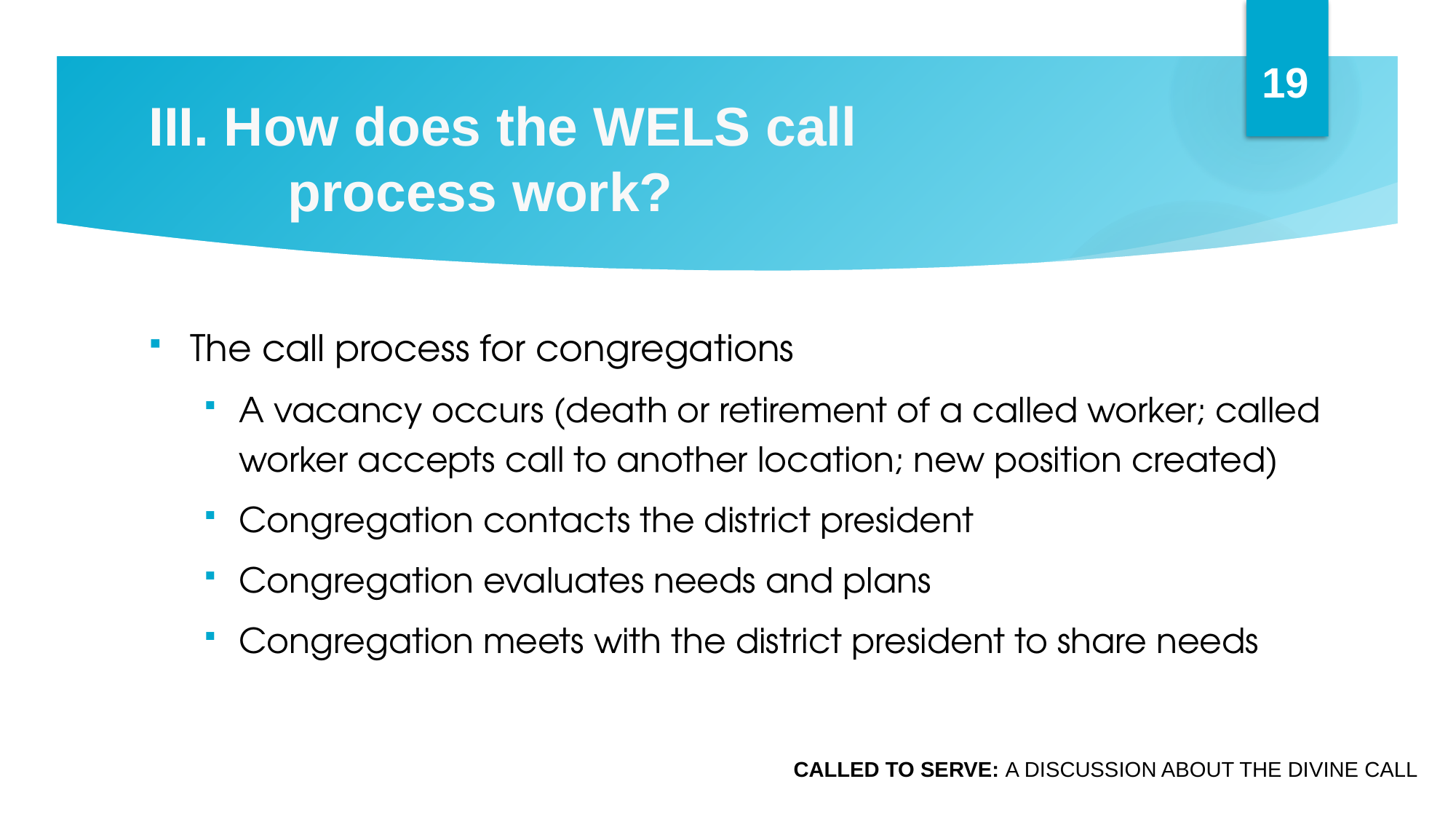

19
# III. How does the WELS call 	   	  	 	  process work?
The call process for congregations
A vacancy occurs (death or retirement of a called worker; called worker accepts call to another location; new position created)
Congregation contacts the district president
Congregation evaluates needs and plans
Congregation meets with the district president to share needs

CALLED TO SERVE: A DISCUSSION ABOUT THE DIVINE CALL